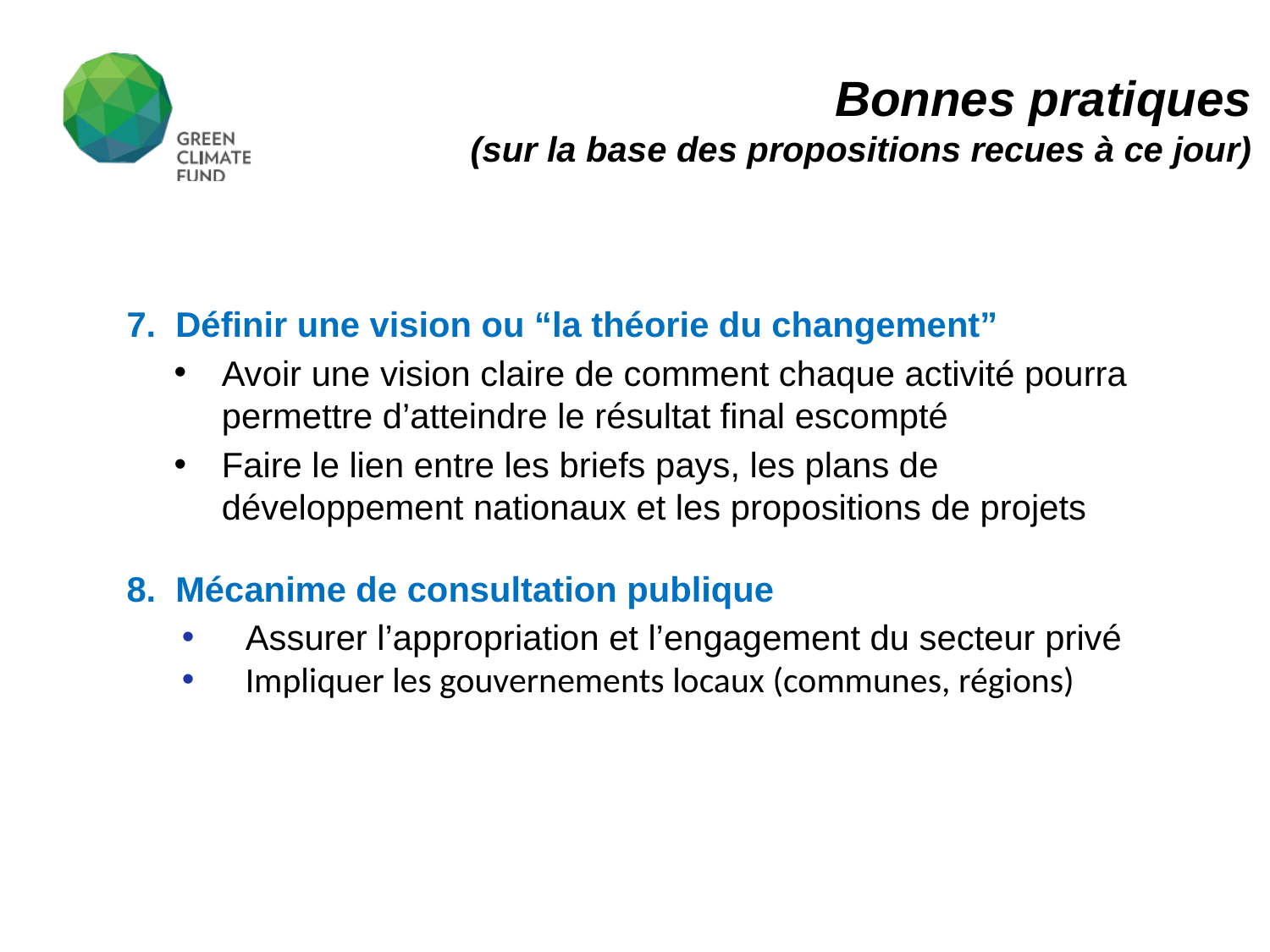

Bonnes pratiques
(sur la base des propositions recues à ce jour)
7.  Définir une vision ou “la théorie du changement”
Avoir une vision claire de comment chaque activité pourra permettre d’atteindre le résultat final escompté
Faire le lien entre les briefs pays, les plans de développement nationaux et les propositions de projets

8.  Mécanime de consultation publique
Assurer l’appropriation et l’engagement du secteur privé
Impliquer les gouvernements locaux (communes, régions)